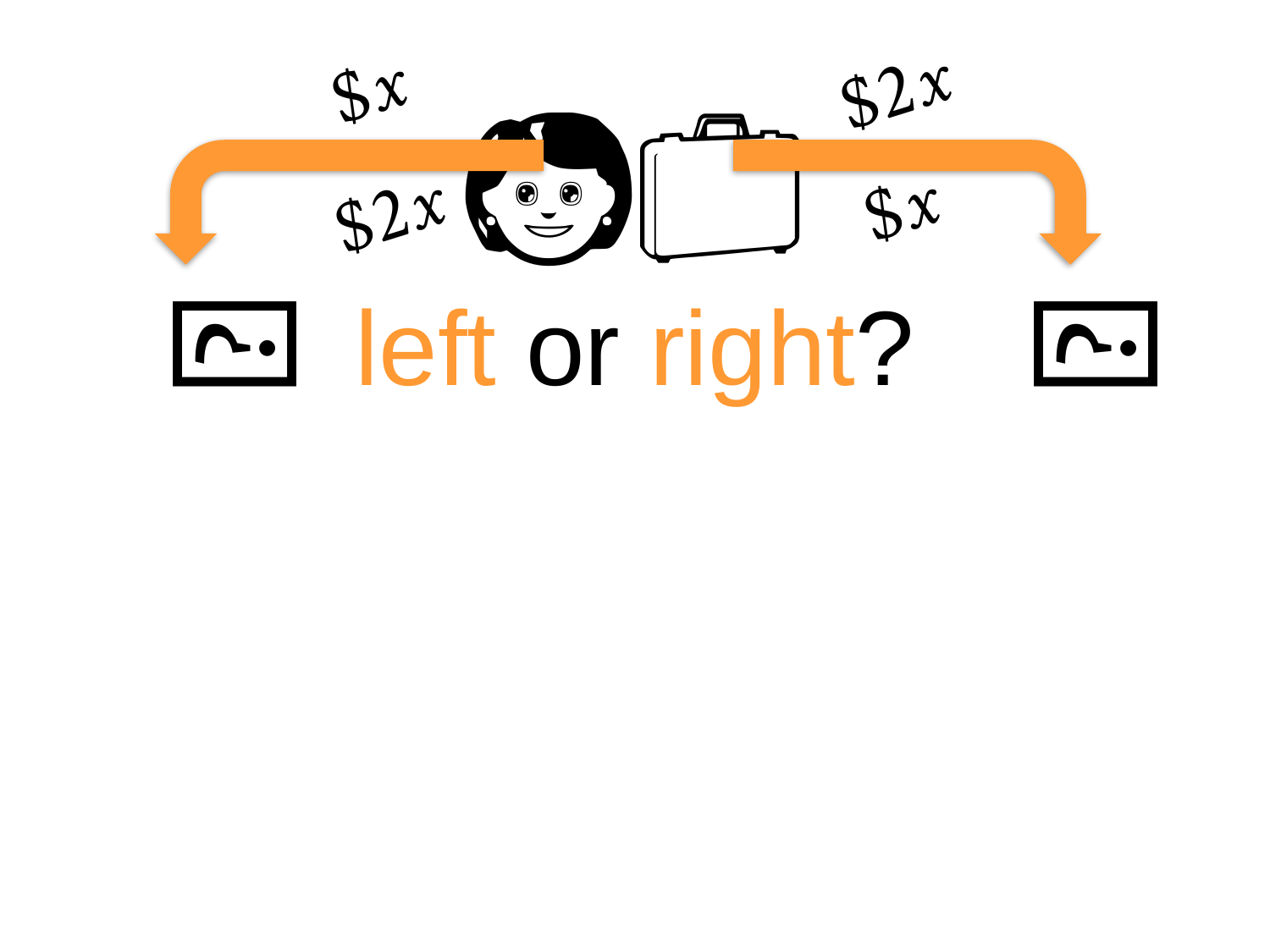

$2x
$x
👩‍💼
$x
$2x
🧧
🧧
left or right?